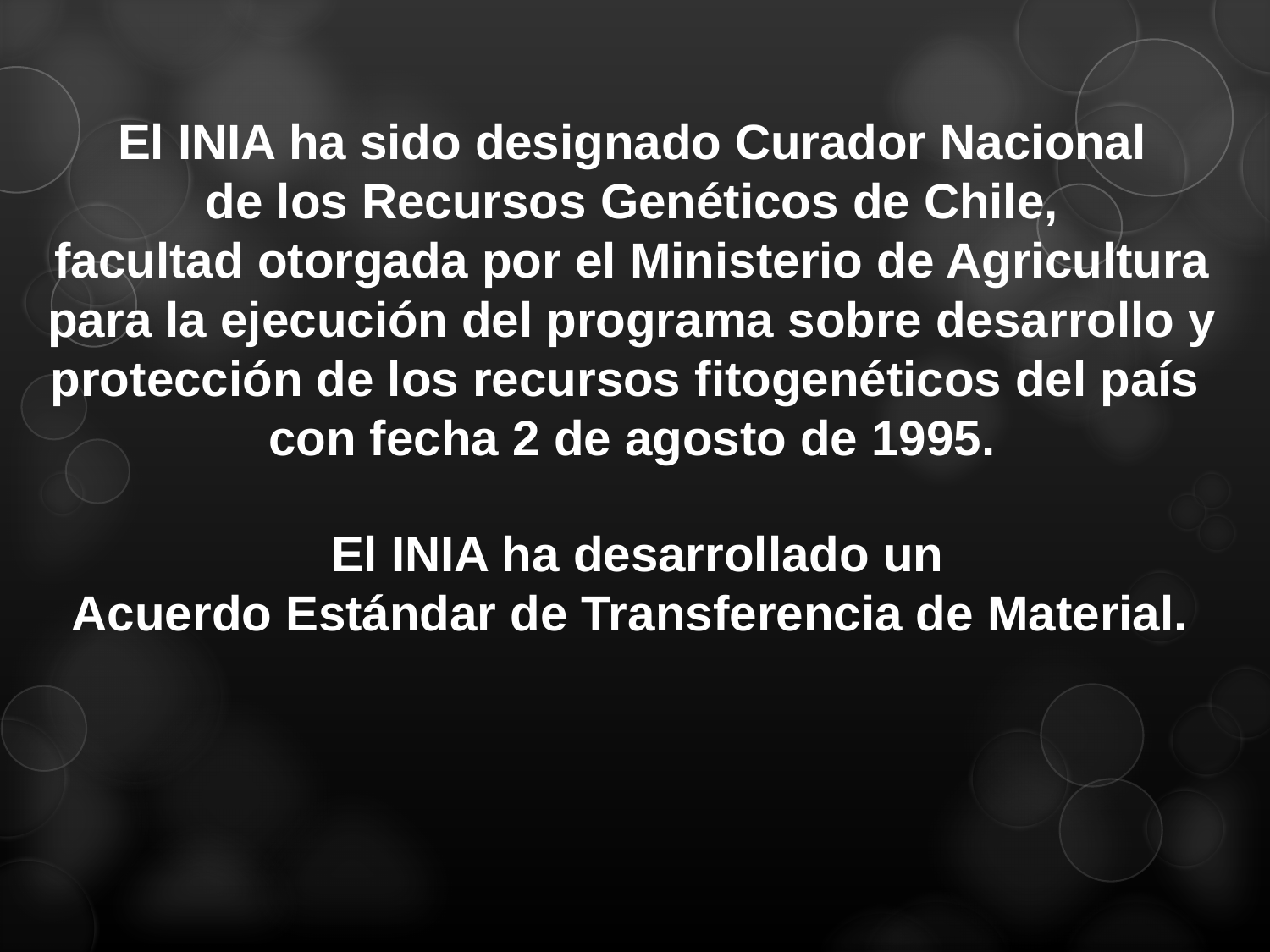

El INIA ha sido designado Curador Nacional
de los Recursos Genéticos de Chile,
facultad otorgada por el Ministerio de Agricultura para la ejecución del programa sobre desarrollo y protección de los recursos fitogenéticos del país
con fecha 2 de agosto de 1995.
El INIA ha desarrollado un
Acuerdo Estándar de Transferencia de Material.